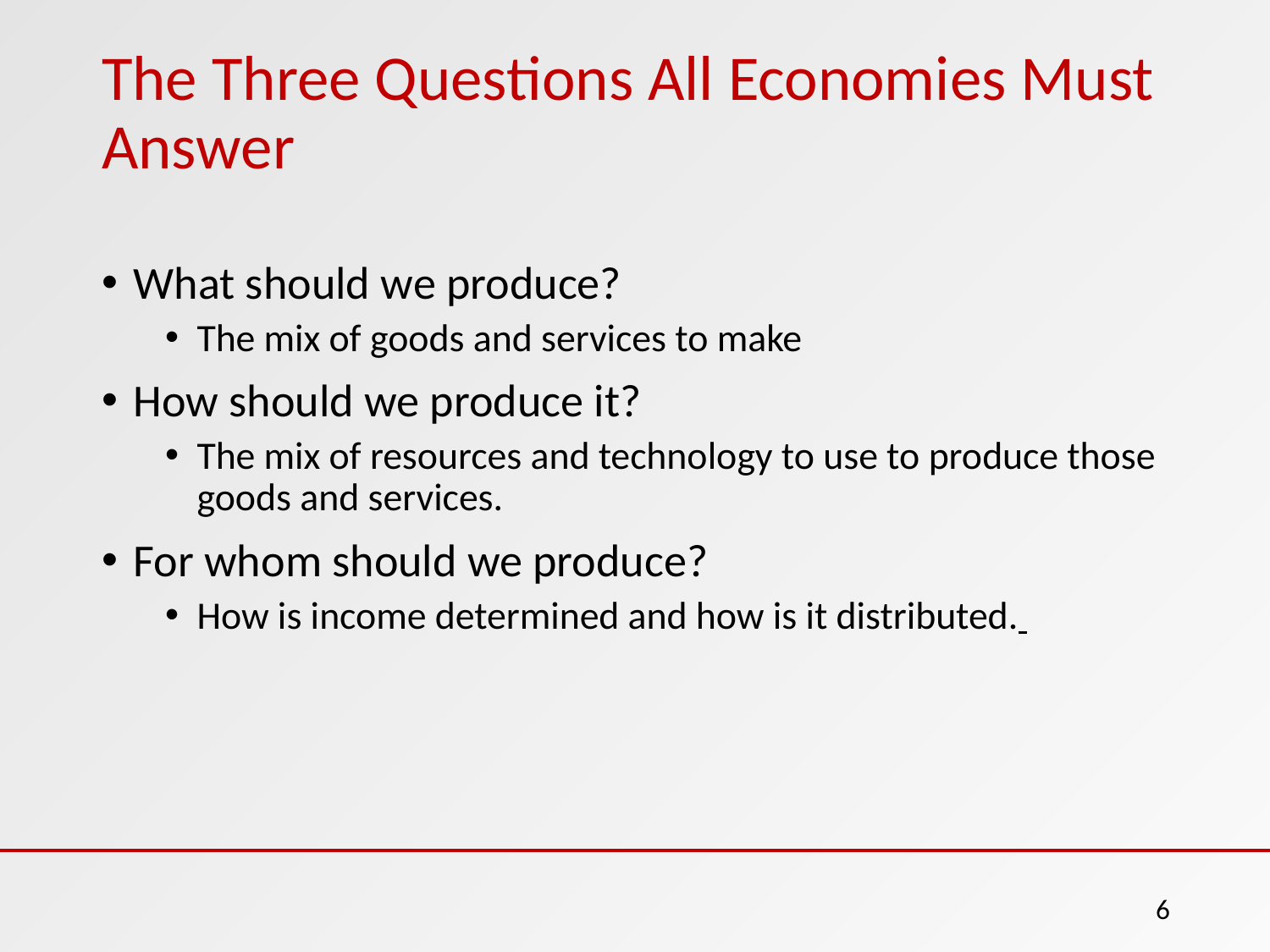

# The Three Questions All Economies Must Answer
What should we produce?
The mix of goods and services to make
How should we produce it?
The mix of resources and technology to use to produce those goods and services.
For whom should we produce?
How is income determined and how is it distributed.

6